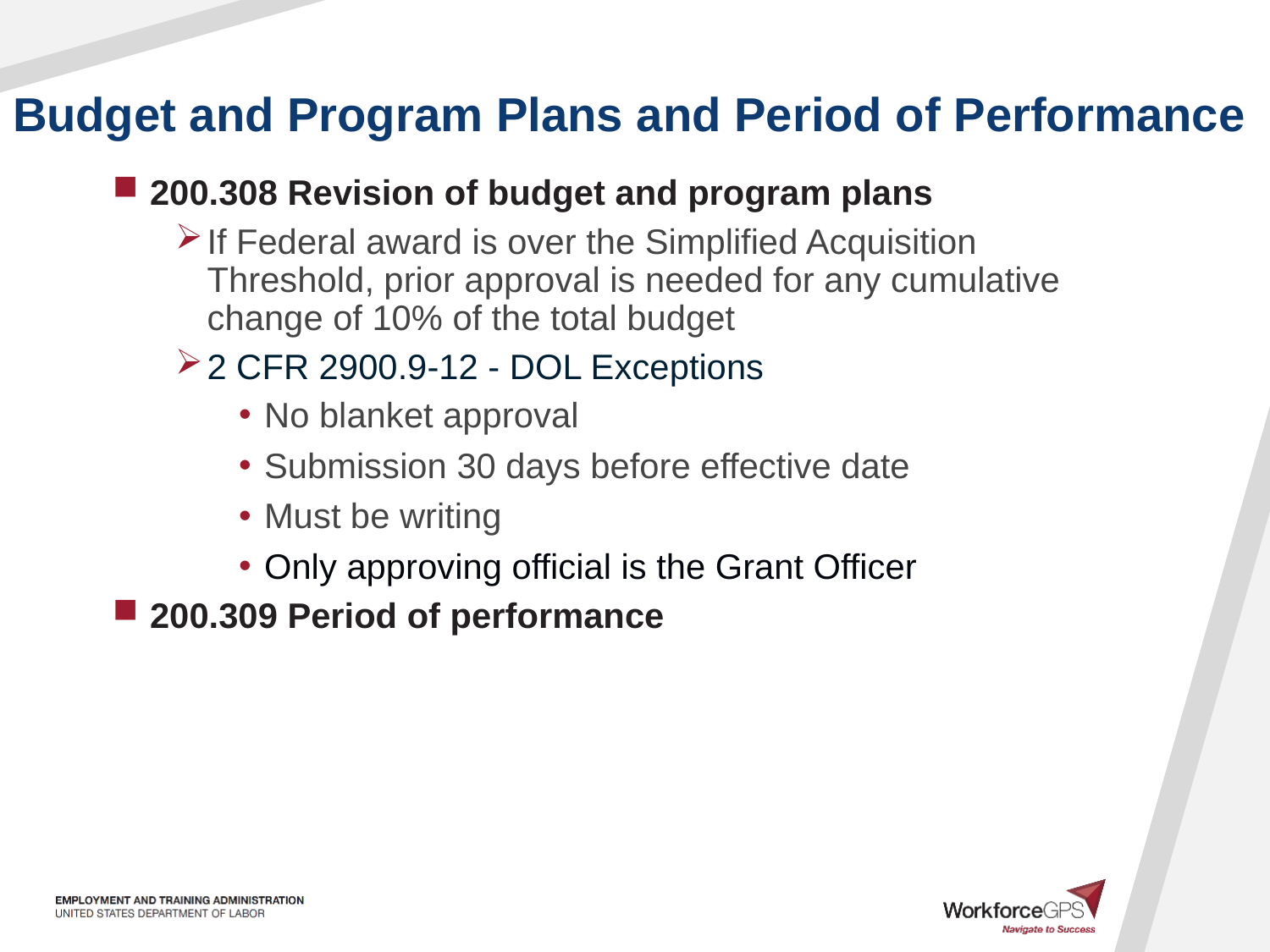

# Budget and Program Plans and Period of Performance
200.308 Revision of budget and program plans
If Federal award is over the Simplified Acquisition Threshold, prior approval is needed for any cumulative change of 10% of the total budget
2 CFR 2900.9-12 - DOL Exceptions
No blanket approval
Submission 30 days before effective date
Must be writing
Only approving official is the Grant Officer
200.309 Period of performance